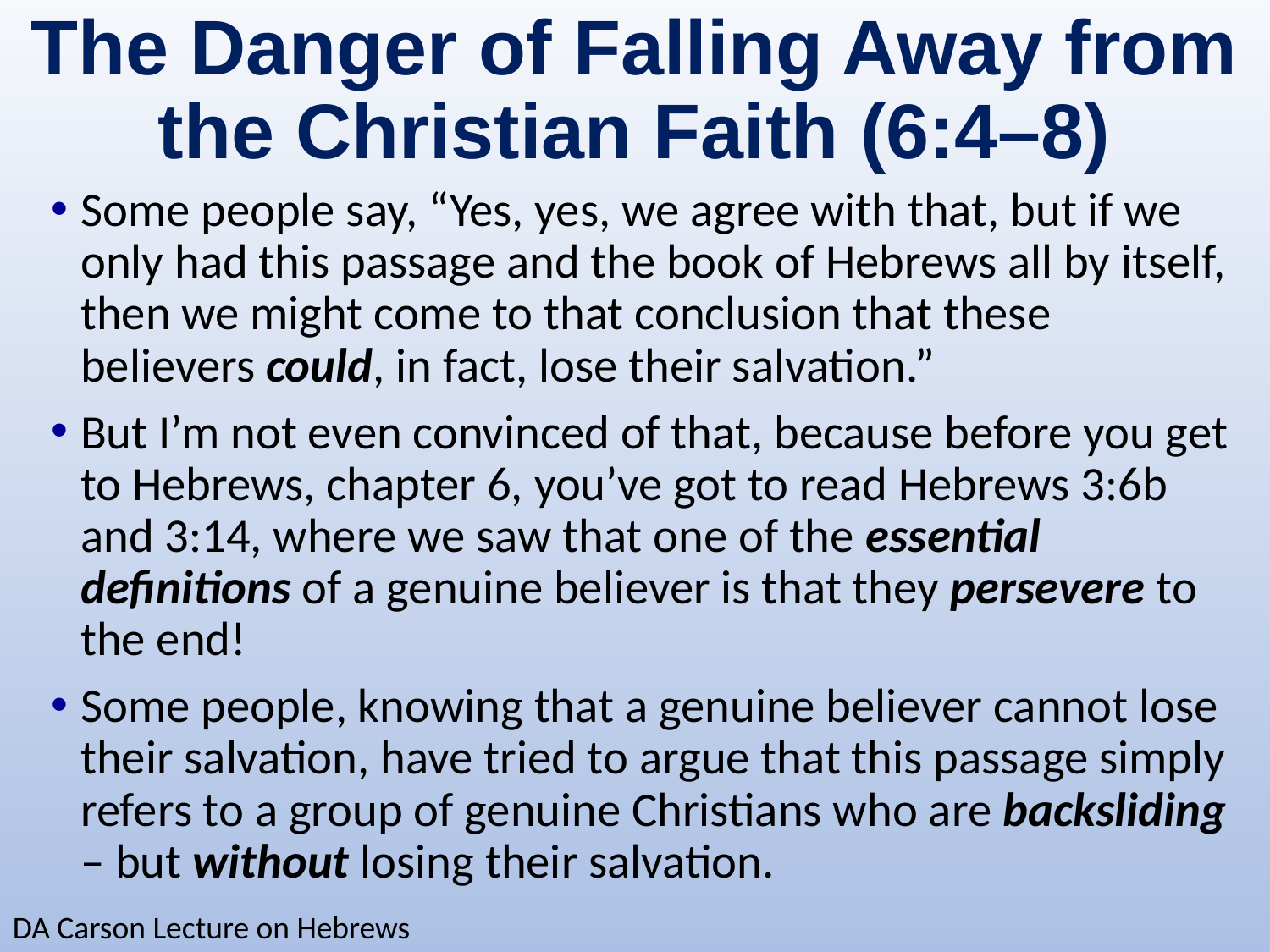

# The Danger of Falling Away from the Christian Faith (6:4–8)
Some people say, “Yes, yes, we agree with that, but if we only had this passage and the book of Hebrews all by itself, then we might come to that conclusion that these believers could, in fact, lose their salvation.”
But I’m not even convinced of that, because before you get to Hebrews, chapter 6, you’ve got to read Hebrews 3:6b and 3:14, where we saw that one of the essential definitions of a genuine believer is that they persevere to the end!
Some people, knowing that a genuine believer cannot lose their salvation, have tried to argue that this passage simply refers to a group of genuine Christians who are backsliding – but without losing their salvation.
DA Carson Lecture on Hebrews